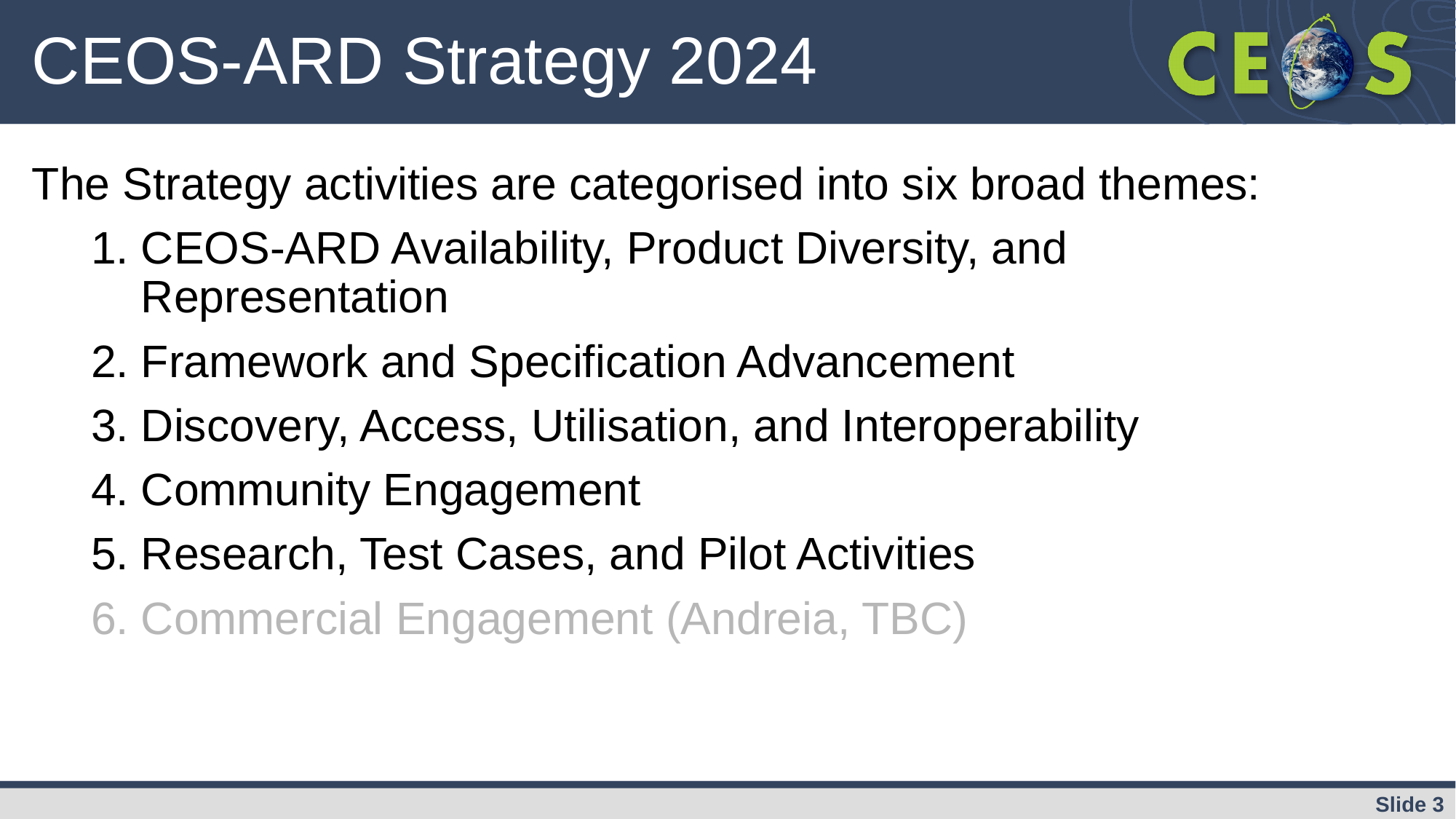

# CEOS-ARD Strategy 2024
The Strategy activities are categorised into six broad themes:
CEOS-ARD Availability, Product Diversity, and Representation
Framework and Specification Advancement
Discovery, Access, Utilisation, and Interoperability
Community Engagement
Research, Test Cases, and Pilot Activities
Commercial Engagement (Andreia, TBC)